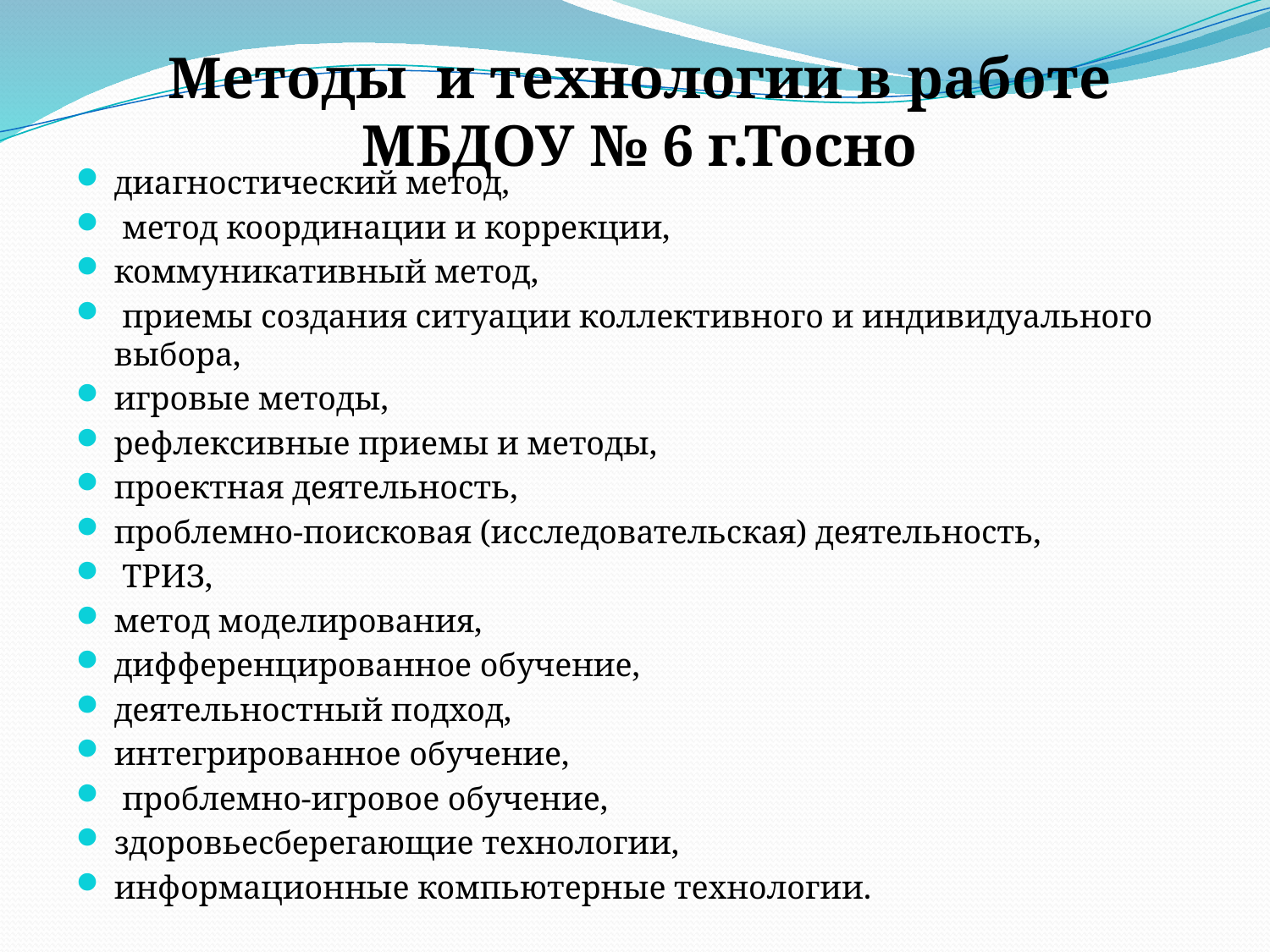

Методы  и технологии в работе МБДОУ № 6 г.Тосно
диагностический метод,
 метод координации и коррекции,
коммуникативный метод,
 приемы создания ситуации коллективного и индивидуального выбора,
игровые методы,
рефлексивные приемы и методы,
проектная деятельность,
проблемно-поисковая (исследовательская) деятельность,
 ТРИЗ,
метод моделирования,
дифференцированное обучение,
деятельностный подход,
интегрированное обучение,
 проблемно-игровое обучение,
здоровьесберегающие технологии,
информационные компьютерные технологии.